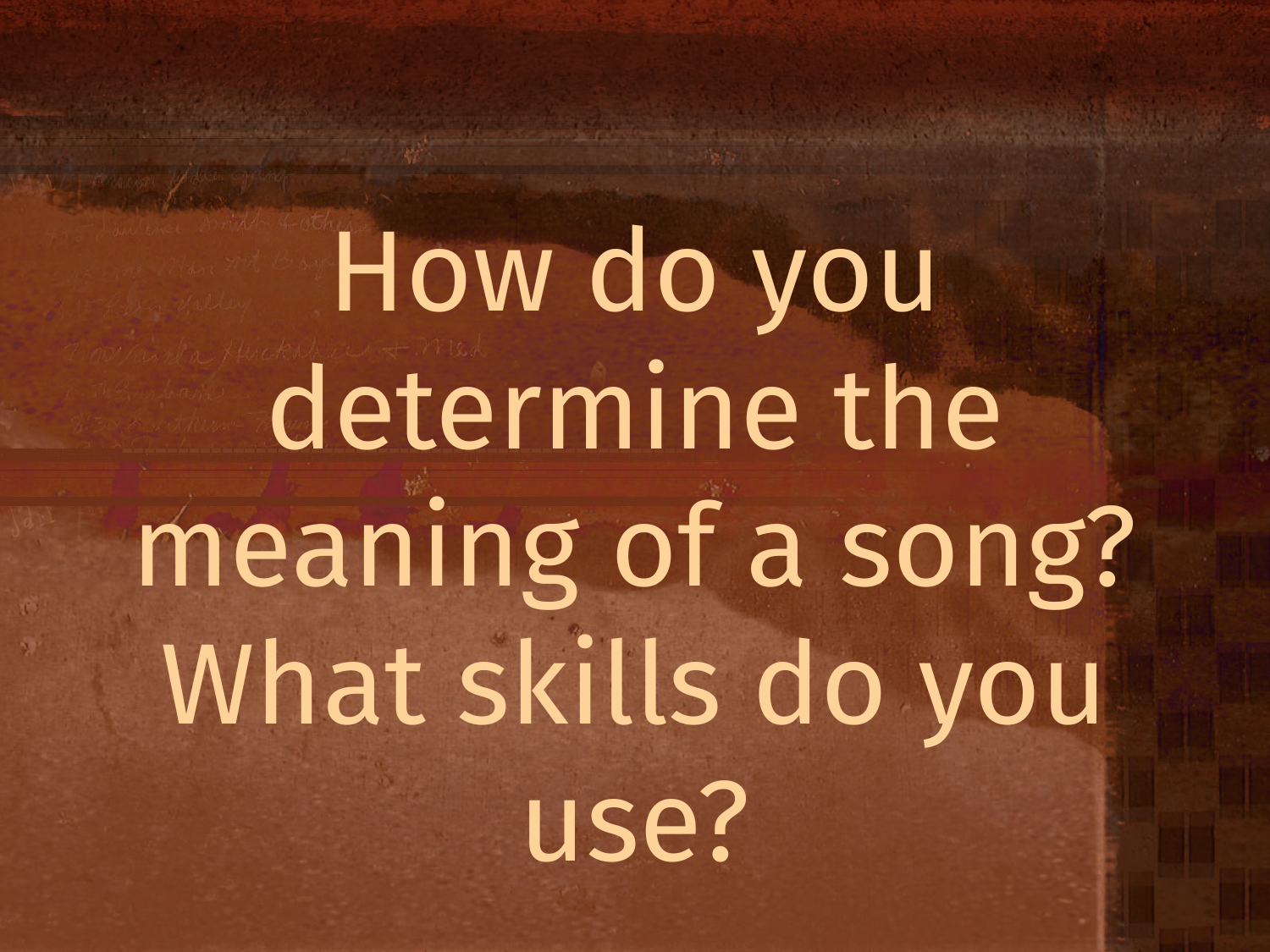

How do you determine the meaning of a song? What skills do you use?